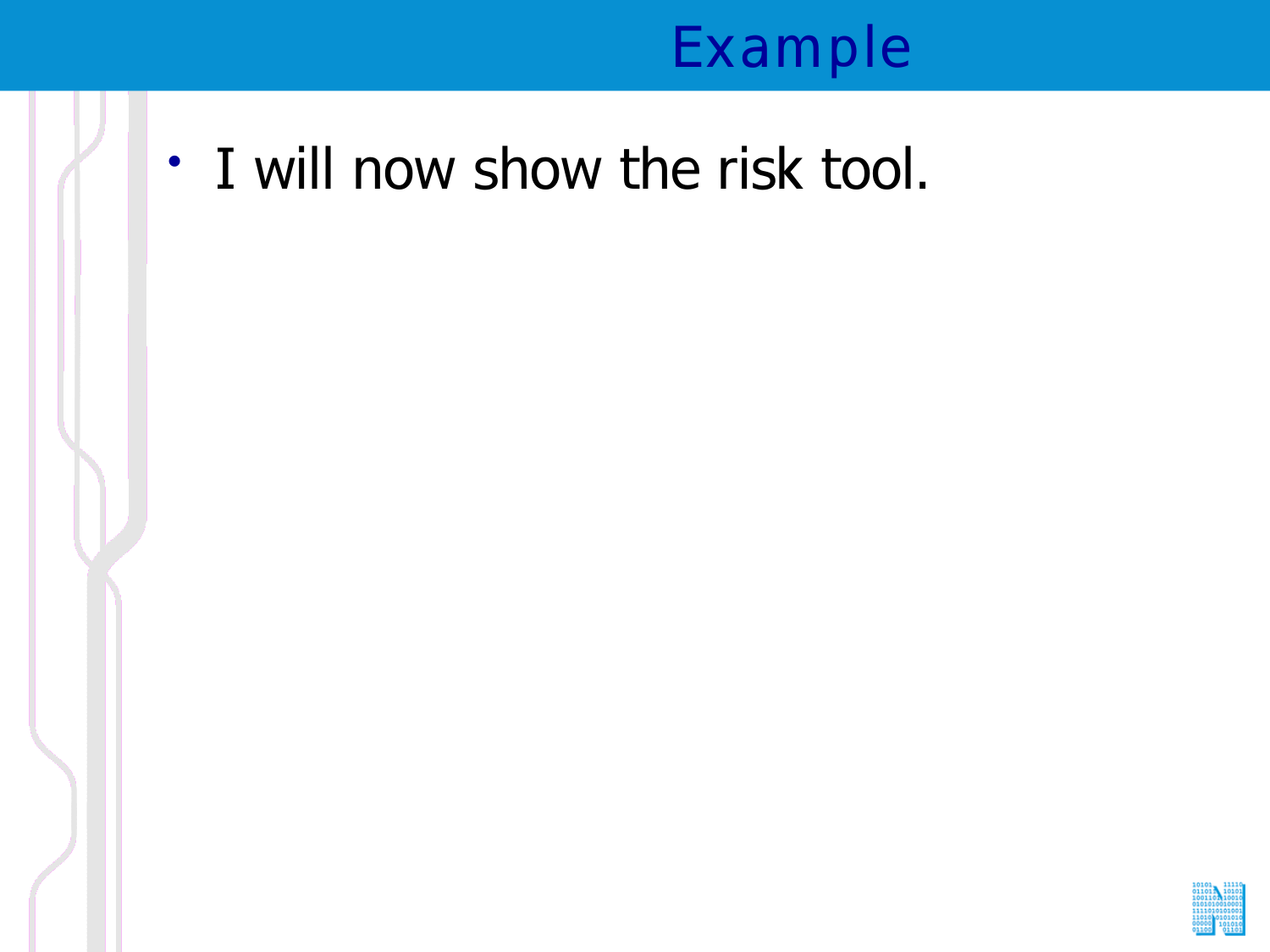

# Example
I will now show the risk tool.